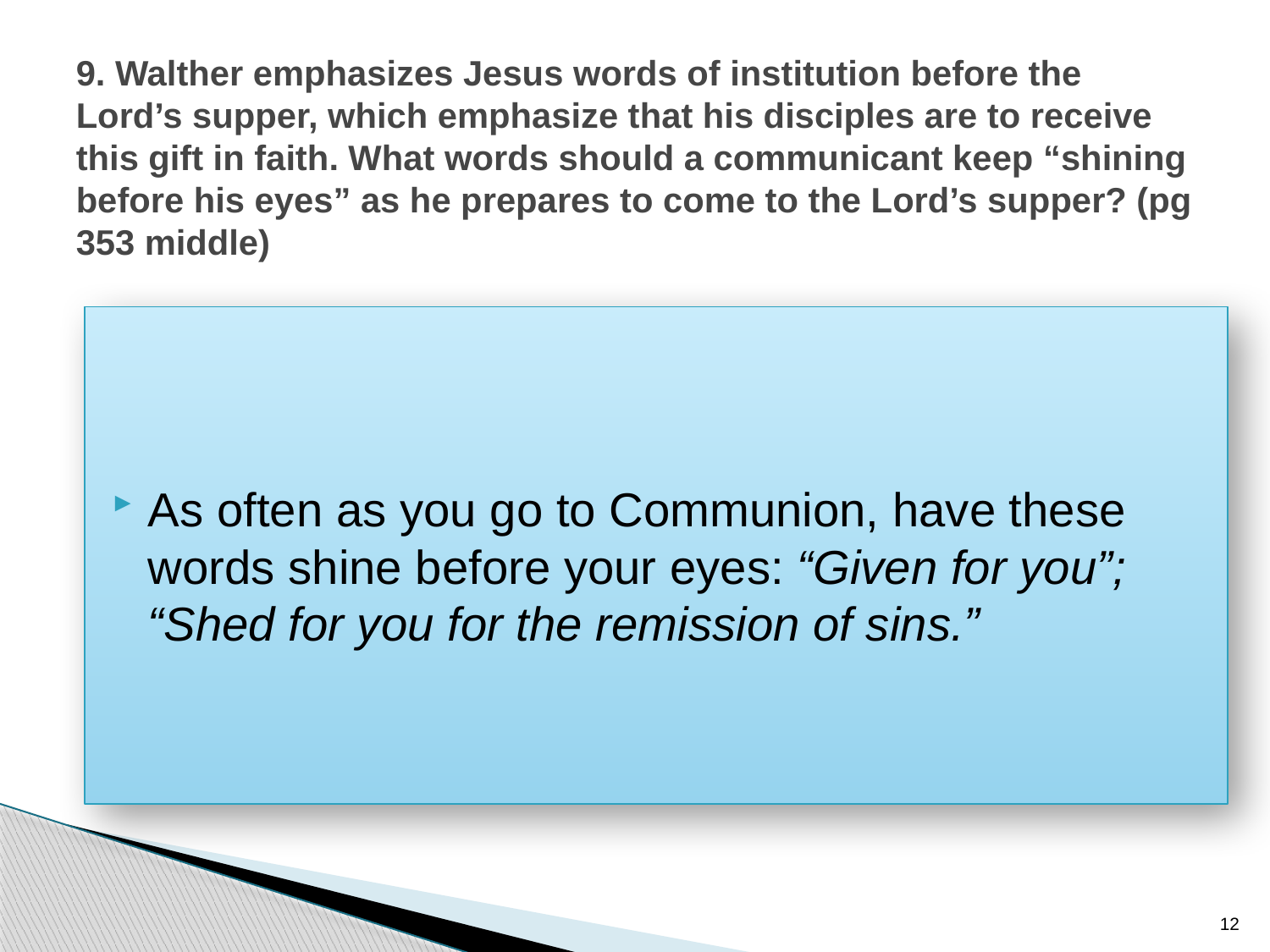

# 9. Walther emphasizes Jesus words of institution before the Lord’s supper, which emphasize that his disciples are to receive this gift in faith. What words should a communicant keep “shining before his eyes” as he prepares to come to the Lord’s supper? (pg 353 middle)
As often as you go to Communion, have these words shine before your eyes: “Given for you”; “Shed for you for the remission of sins.”
12